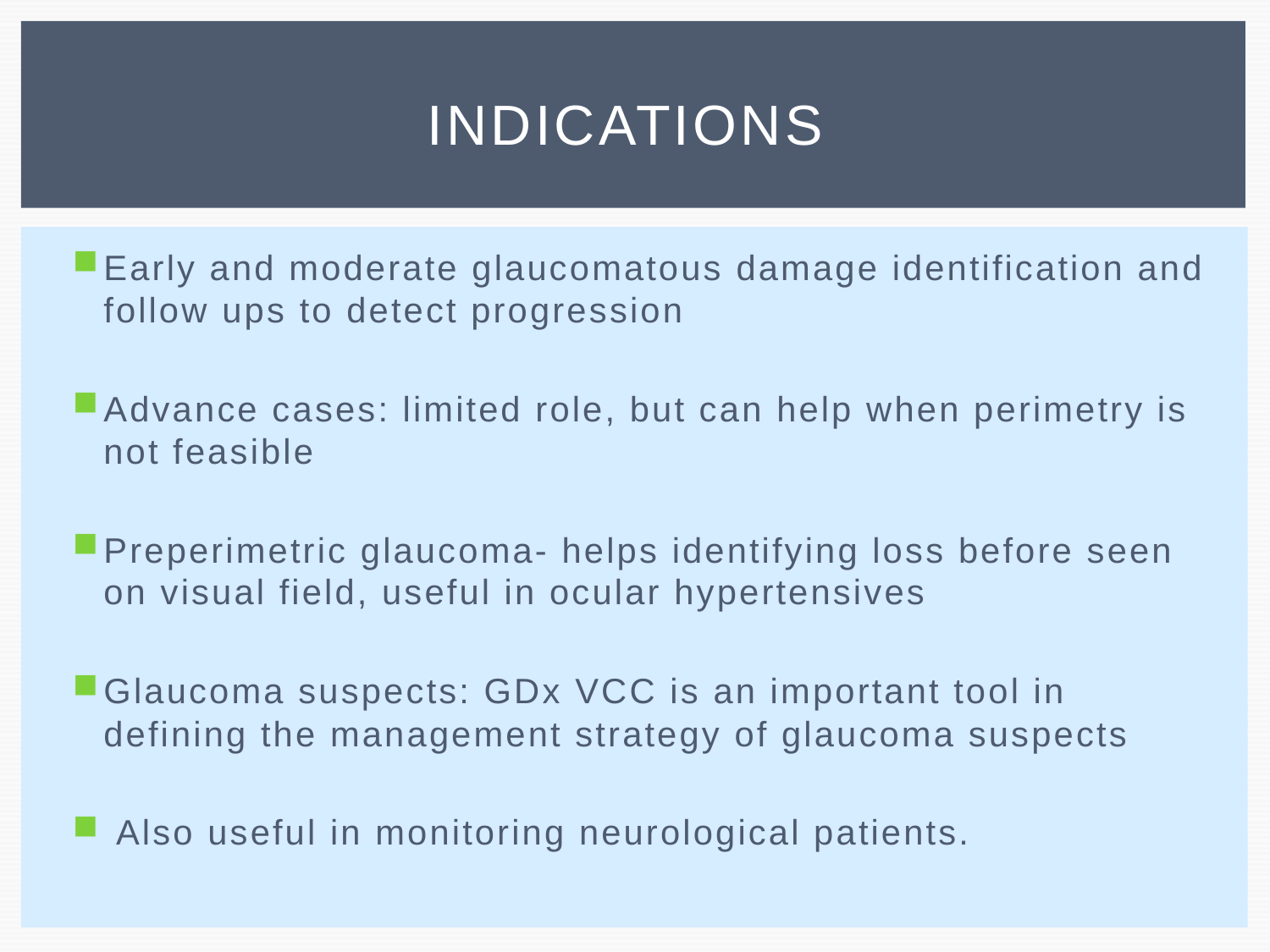

# Indications
Early and moderate glaucomatous damage identification and follow ups to detect progression

Advance cases: limited role, but can help when perimetry is not feasible

Preperimetric glaucoma- helps identifying loss before seen on visual field, useful in ocular hypertensives

Glaucoma suspects: GDx VCC is an important tool in defining the management strategy of glaucoma suspects

 Also useful in monitoring neurological patients.